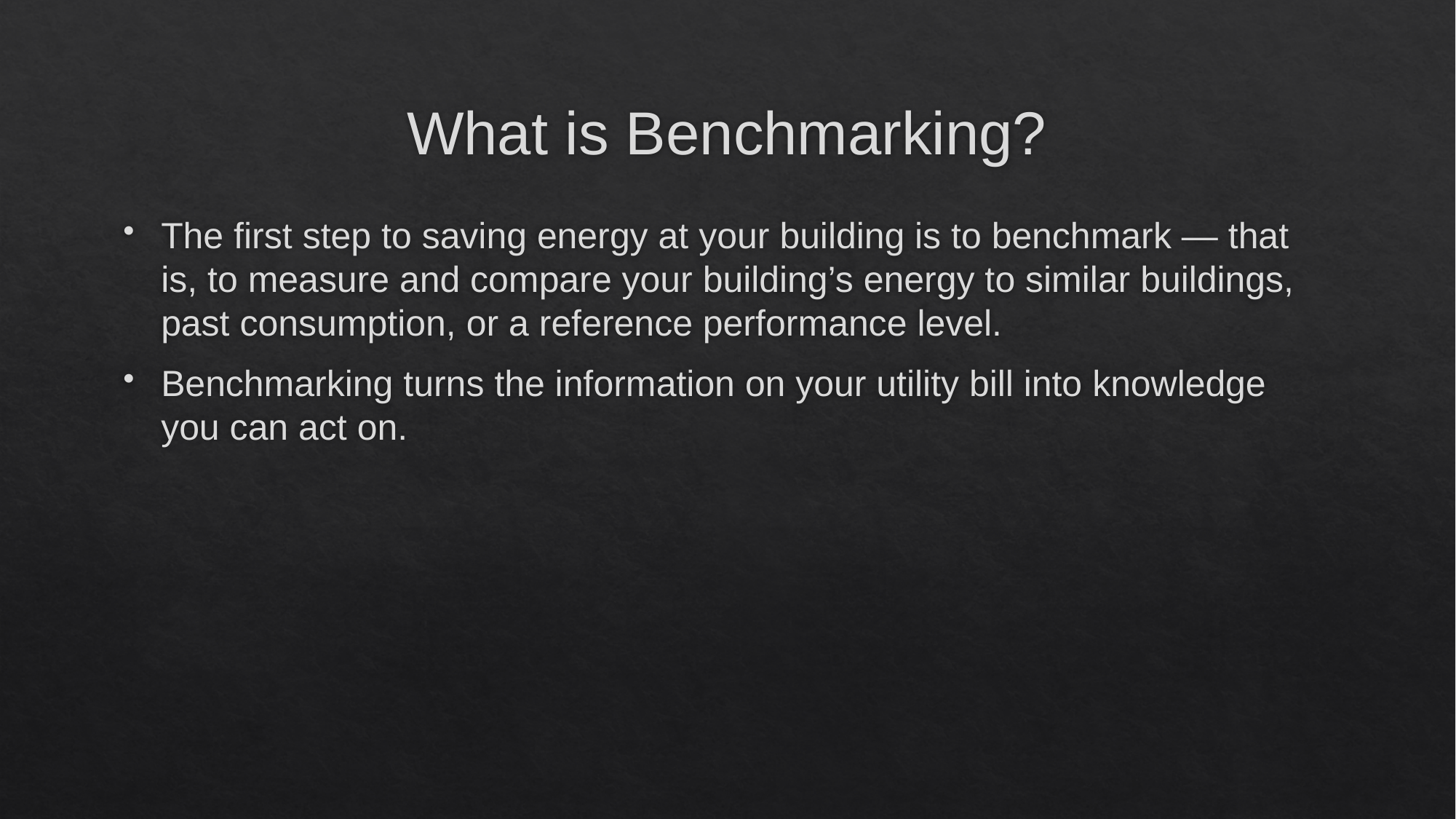

# What is Benchmarking?
The first step to saving energy at your building is to benchmark — that is, to measure and compare your building’s energy to similar buildings, past consumption, or a reference performance level.
Benchmarking turns the information on your utility bill into knowledge you can act on.